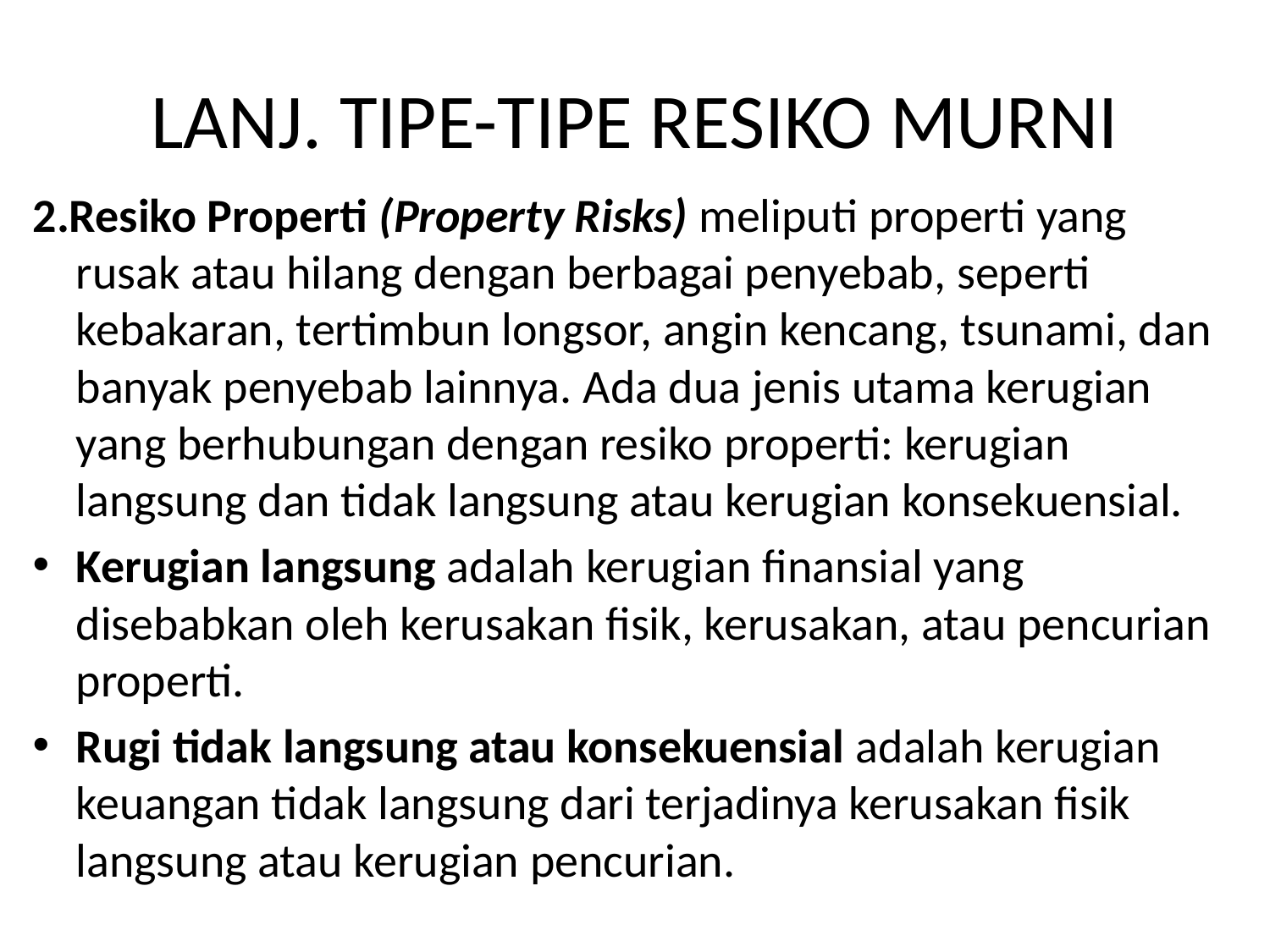

# LANJ. TIPE-TIPE RESIKO MURNI
2.Resiko Properti (Property Risks) meliputi properti yang rusak atau hilang dengan berbagai penyebab, seperti kebakaran, tertimbun longsor, angin kencang, tsunami, dan banyak penyebab lainnya. Ada dua jenis utama kerugian yang berhubungan dengan resiko properti: kerugian langsung dan tidak langsung atau kerugian konsekuensial.
Kerugian langsung adalah kerugian finansial yang disebabkan oleh kerusakan fisik, kerusakan, atau pencurian properti.
Rugi tidak langsung atau konsekuensial adalah kerugian keuangan tidak langsung dari terjadinya kerusakan fisik langsung atau kerugian pencurian.